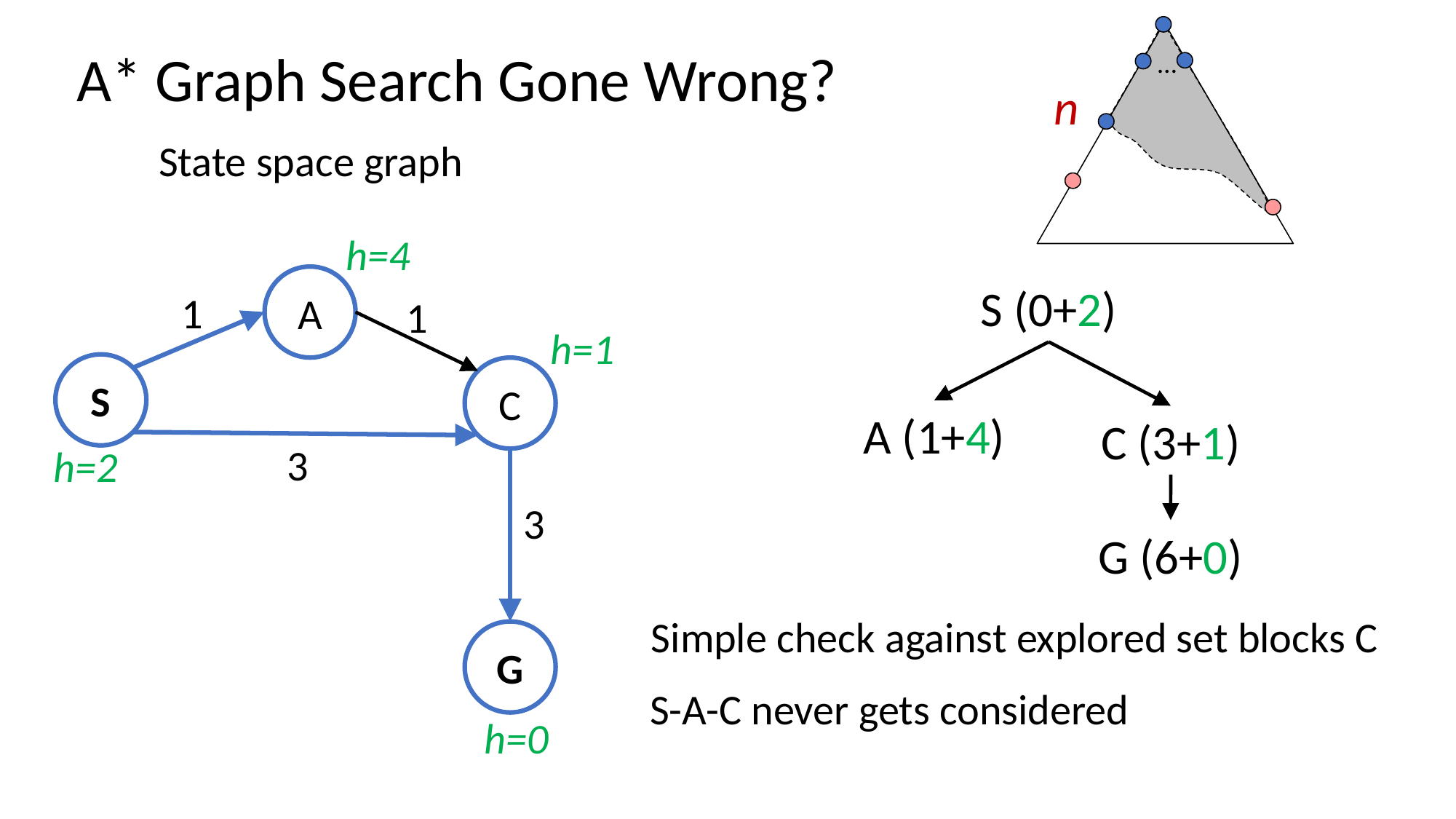

…

n

# A* Graph Search Gone Wrong?
State space graph
h=4
h=1
h=2
h=0
A
S (0+2)
1
1
A (1+4)
S
C
C (3+1)
3
G (6+0)
3
Simple check against explored set blocks C
G
S-A-C never gets considered